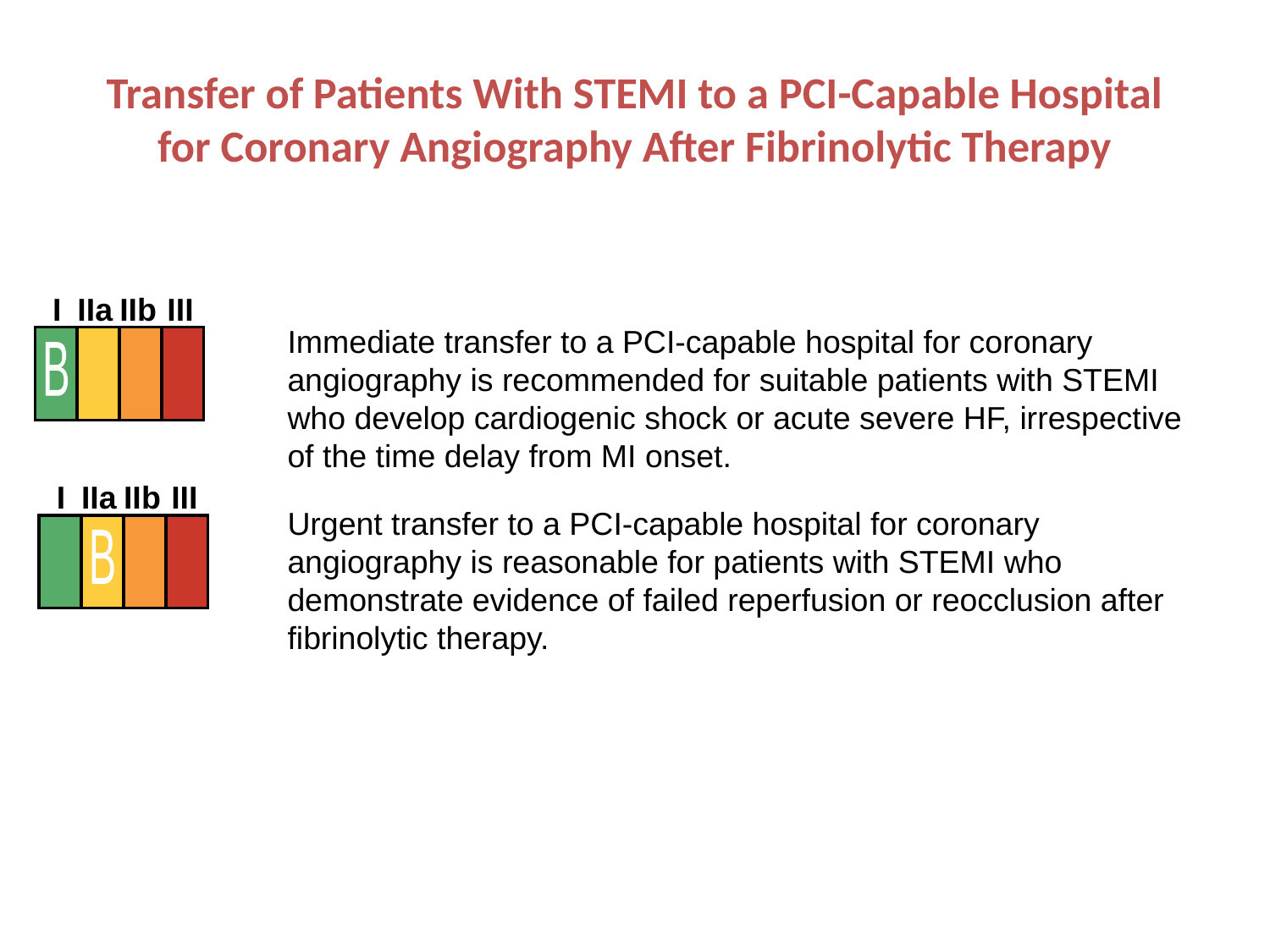

# Transfer of Patients With STEMI to a PCI-Capable Hospital for Coronary Angiography After Fibrinolytic Therapy
I
IIa
IIb
III

B
Immediate transfer to a PCI-capable hospital for coronary angiography is recommended for suitable patients with STEMI who develop cardiogenic shock or acute severe HF, irrespective of the time delay from MI onset.
I
IIa
IIb
III

B
Urgent transfer to a PCI-capable hospital for coronary angiography is reasonable for patients with STEMI who demonstrate evidence of failed reperfusion or reocclusion after fibrinolytic therapy.